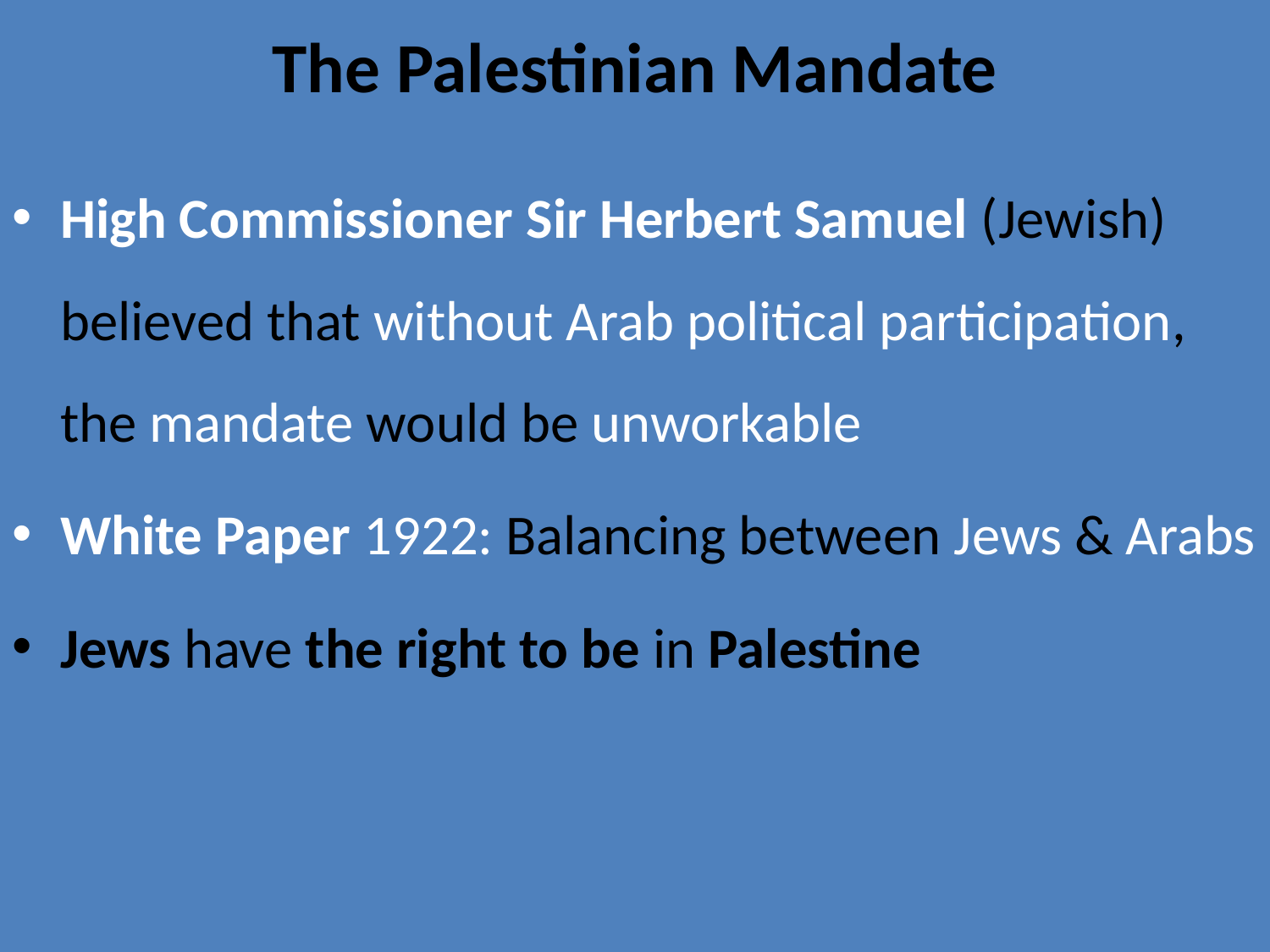

# The Palestinian Mandate
High Commissioner Sir Herbert Samuel (Jewish) believed that without Arab political participation, the mandate would be unworkable
White Paper 1922: Balancing between Jews & Arabs
Jews have the right to be in Palestine